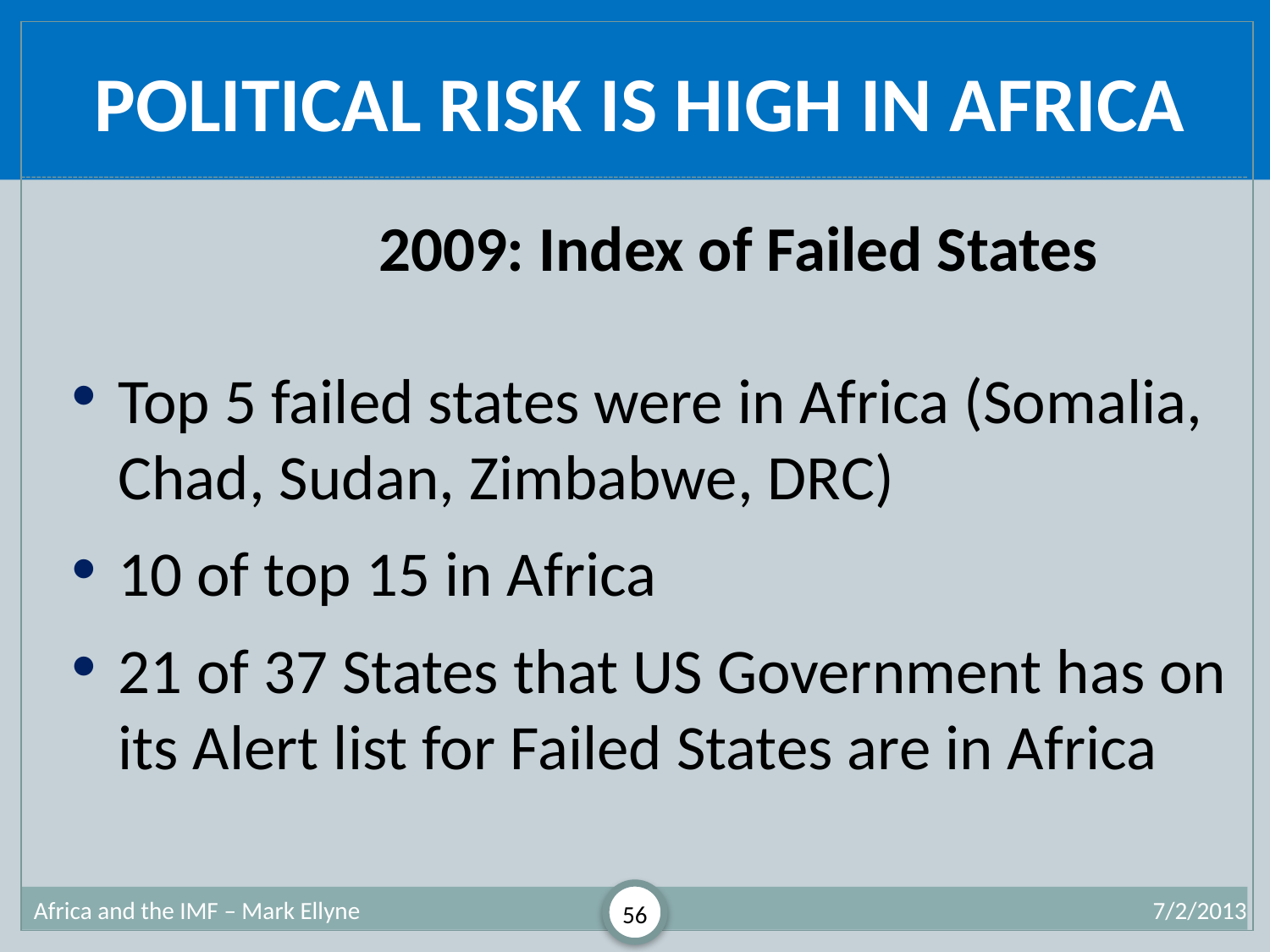

# Political Risk is High in Africa
		2009: Index of Failed States

Top 5 failed states were in Africa (Somalia, Chad, Sudan, Zimbabwe, DRC)
10 of top 15 in Africa
21 of 37 States that US Government has on its Alert list for Failed States are in Africa
Africa and the IMF – Mark Ellyne
56
7/2/2013